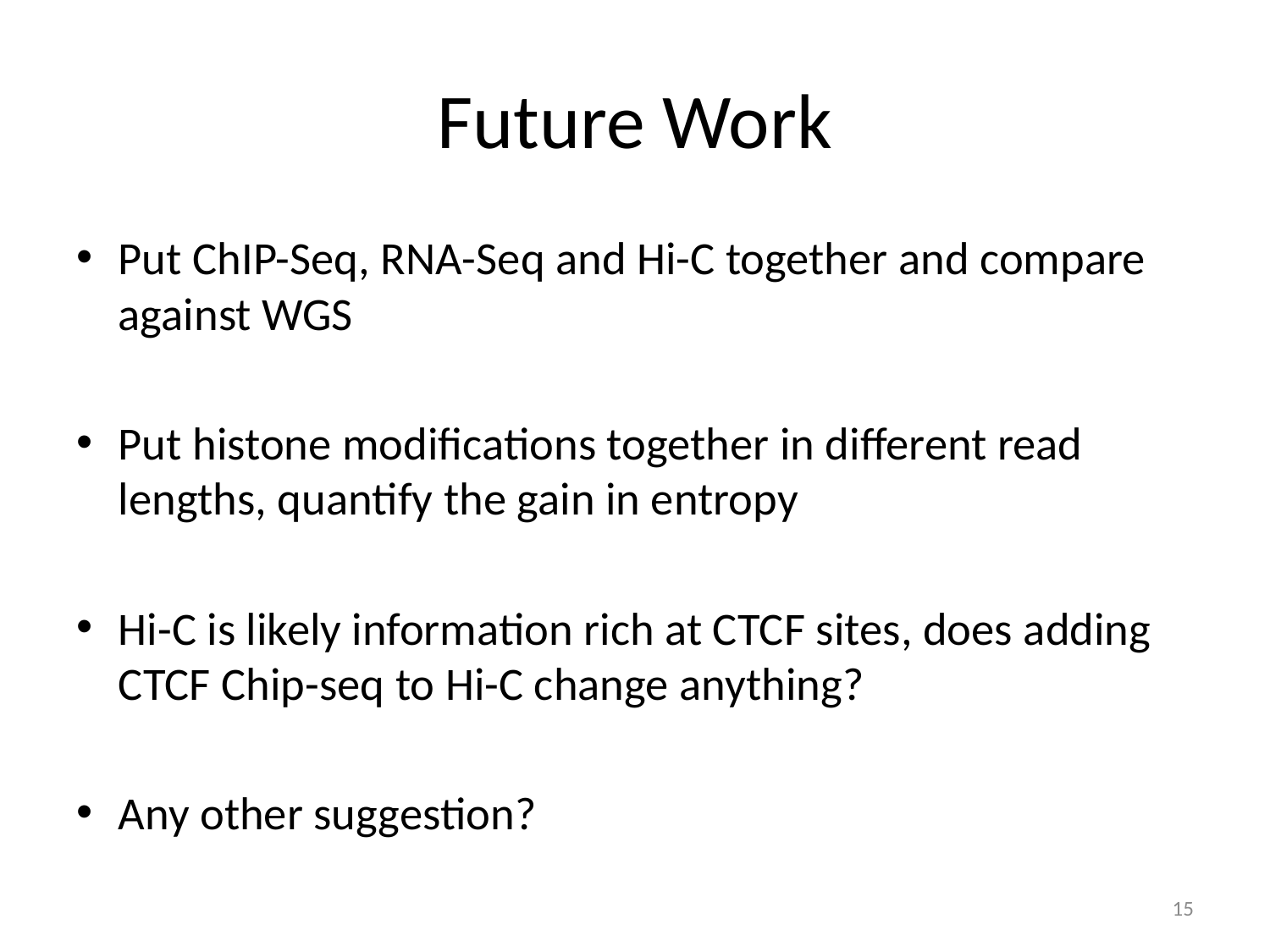

# Future Work
Put ChIP-Seq, RNA-Seq and Hi-C together and compare against WGS

Put histone modifications together in different read lengths, quantify the gain in entropy

Hi-C is likely information rich at CTCF sites, does adding CTCF Chip-seq to Hi-C change anything?

Any other suggestion?
15